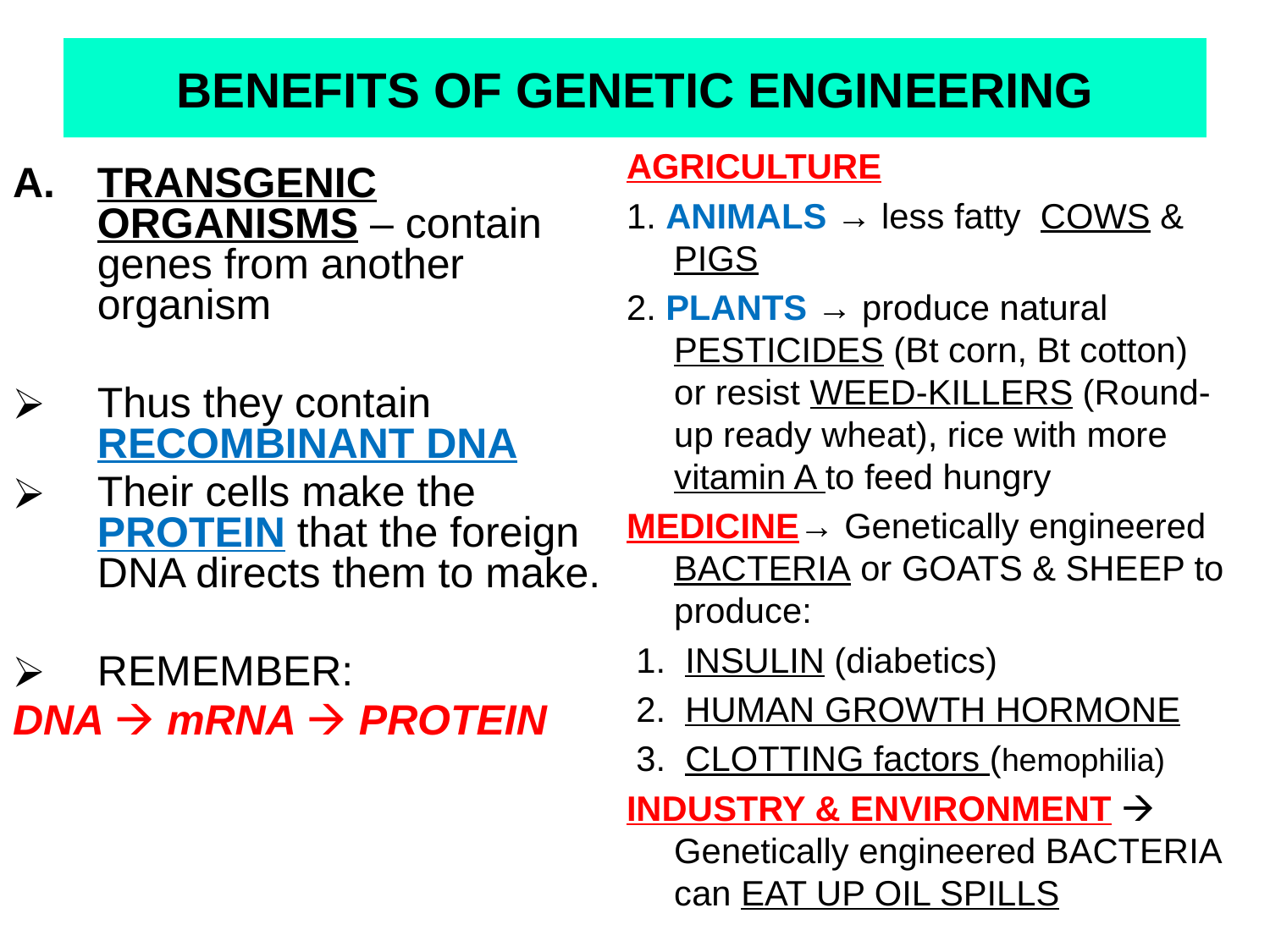

# BENEFITS OF GENETIC ENGINEERING
AGRICULTURE
1. ANIMALS → less fatty  COWS & PIGS
2. PLANTS → produce natural  PESTICIDES (Bt corn, Bt cotton) or resist WEED-KILLERS (Round-up ready wheat), rice with more vitamin A to feed hungry
MEDICINE→ Genetically engineered BACTERIA or GOATS & SHEEP to produce:
 1.  INSULIN (diabetics)
 2.  HUMAN GROWTH HORMONE
 3.  CLOTTING factors (hemophilia)
INDUSTRY & ENVIRONMENT 🡪 Genetically engineered BACTERIA can EAT UP OIL SPILLS

TRANSGENIC ORGANISMS – contain genes from another organism

Thus they contain RECOMBINANT DNA
Their cells make the PROTEIN that the foreign DNA directs them to make.

REMEMBER:
DNA 🡪 mRNA 🡪 PROTEIN